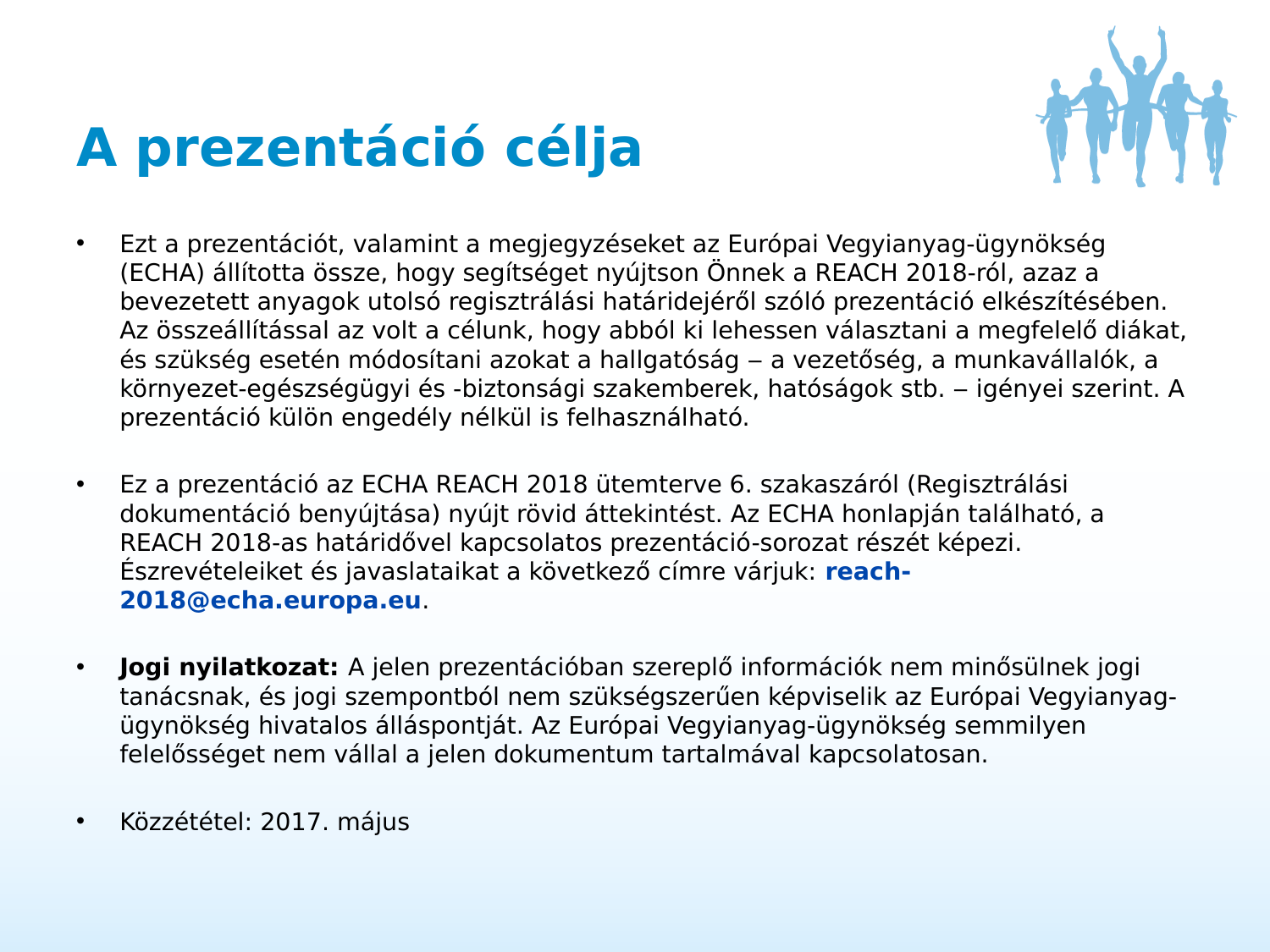

# A prezentáció célja
Ezt a prezentációt, valamint a megjegyzéseket az Európai Vegyianyag-ügynökség (ECHA) állította össze, hogy segítséget nyújtson Önnek a REACH 2018-ról, azaz a bevezetett anyagok utolsó regisztrálási határidejéről szóló prezentáció elkészítésében. Az összeállítással az volt a célunk, hogy abból ki lehessen választani a megfelelő diákat, és szükség esetén módosítani azokat a hallgatóság ‒ a vezetőség, a munkavállalók, a környezet-egészségügyi és -biztonsági szakemberek, hatóságok stb. ‒ igényei szerint. A prezentáció külön engedély nélkül is felhasználható.

Ez a prezentáció az ECHA REACH 2018 ütemterve 6. szakaszáról (Regisztrálási dokumentáció benyújtása) nyújt rövid áttekintést. Az ECHA honlapján található, a REACH 2018-as határidővel kapcsolatos prezentáció-sorozat részét képezi. Észrevételeiket és javaslataikat a következő címre várjuk: reach-2018@echa.europa.eu.

Jogi nyilatkozat: A jelen prezentációban szereplő információk nem minősülnek jogi tanácsnak, és jogi szempontból nem szükségszerűen képviselik az Európai Vegyianyag-ügynökség hivatalos álláspontját. Az Európai Vegyianyag-ügynökség semmilyen felelősséget nem vállal a jelen dokumentum tartalmával kapcsolatosan.

Közzététel: 2017. május

2